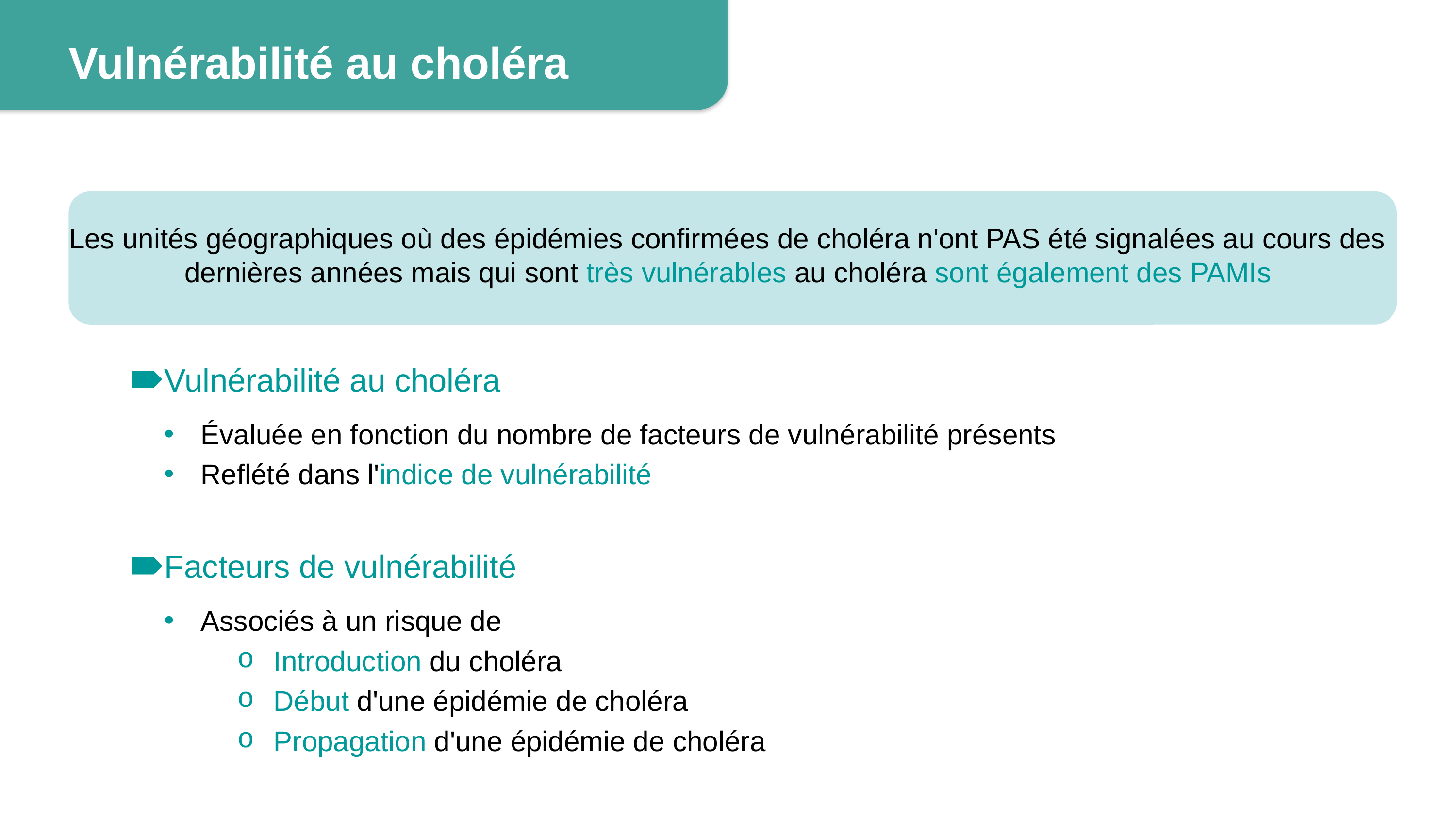

Vulnérabilité au choléra

Les unités géographiques où des épidémies confirmées de choléra n'ont PAS été signalées au cours des dernières années mais qui sont très vulnérables au choléra sont également des PAMIs
Vulnérabilité au choléra
Évaluée en fonction du nombre de facteurs de vulnérabilité présents
Reflété dans l'indice de vulnérabilité
Facteurs de vulnérabilité
Associés à un risque de
Introduction du choléra
Début d'une épidémie de choléra
Propagation d'une épidémie de choléra
10